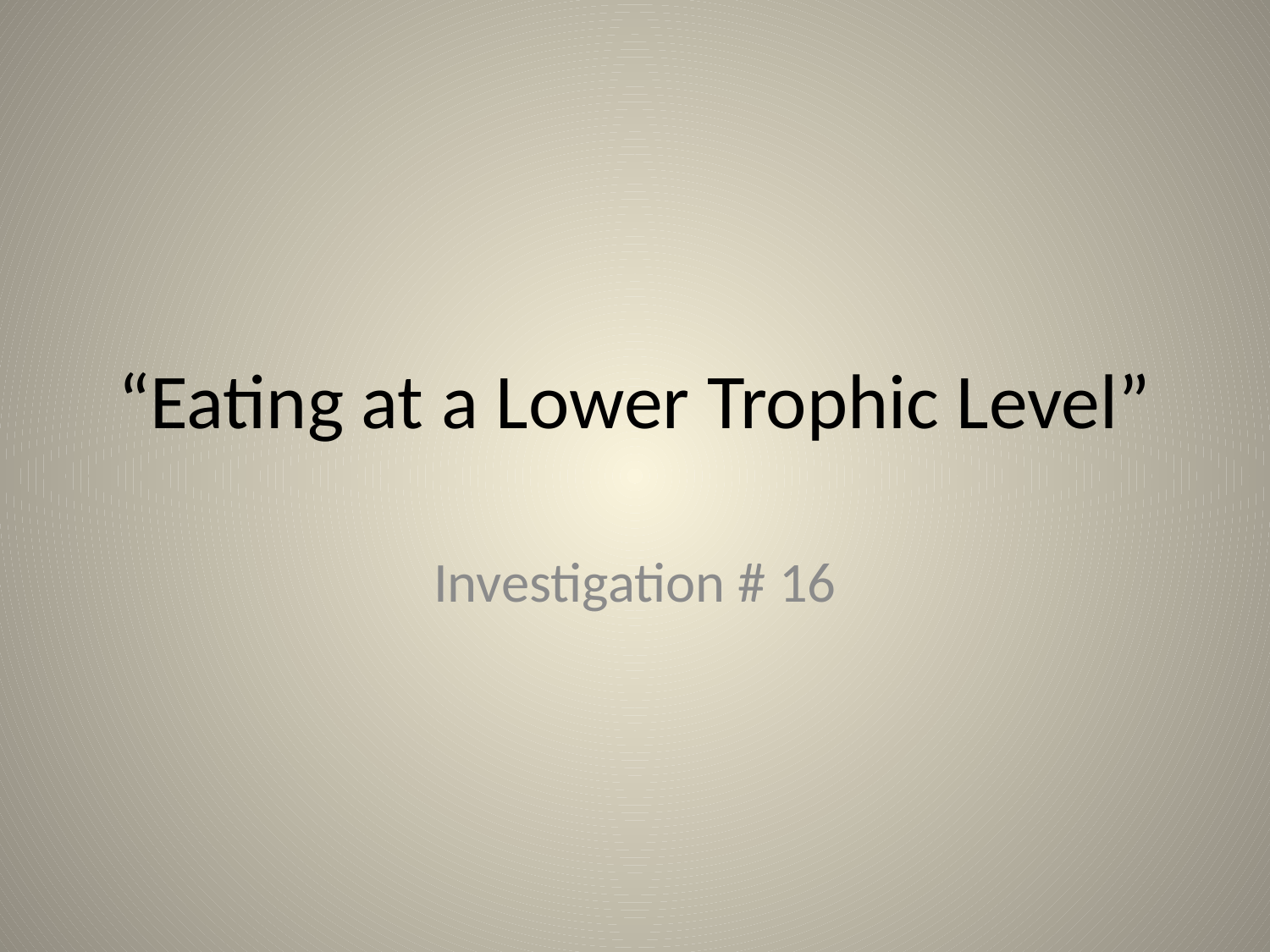

# “Eating at a Lower Trophic Level”
Investigation # 16